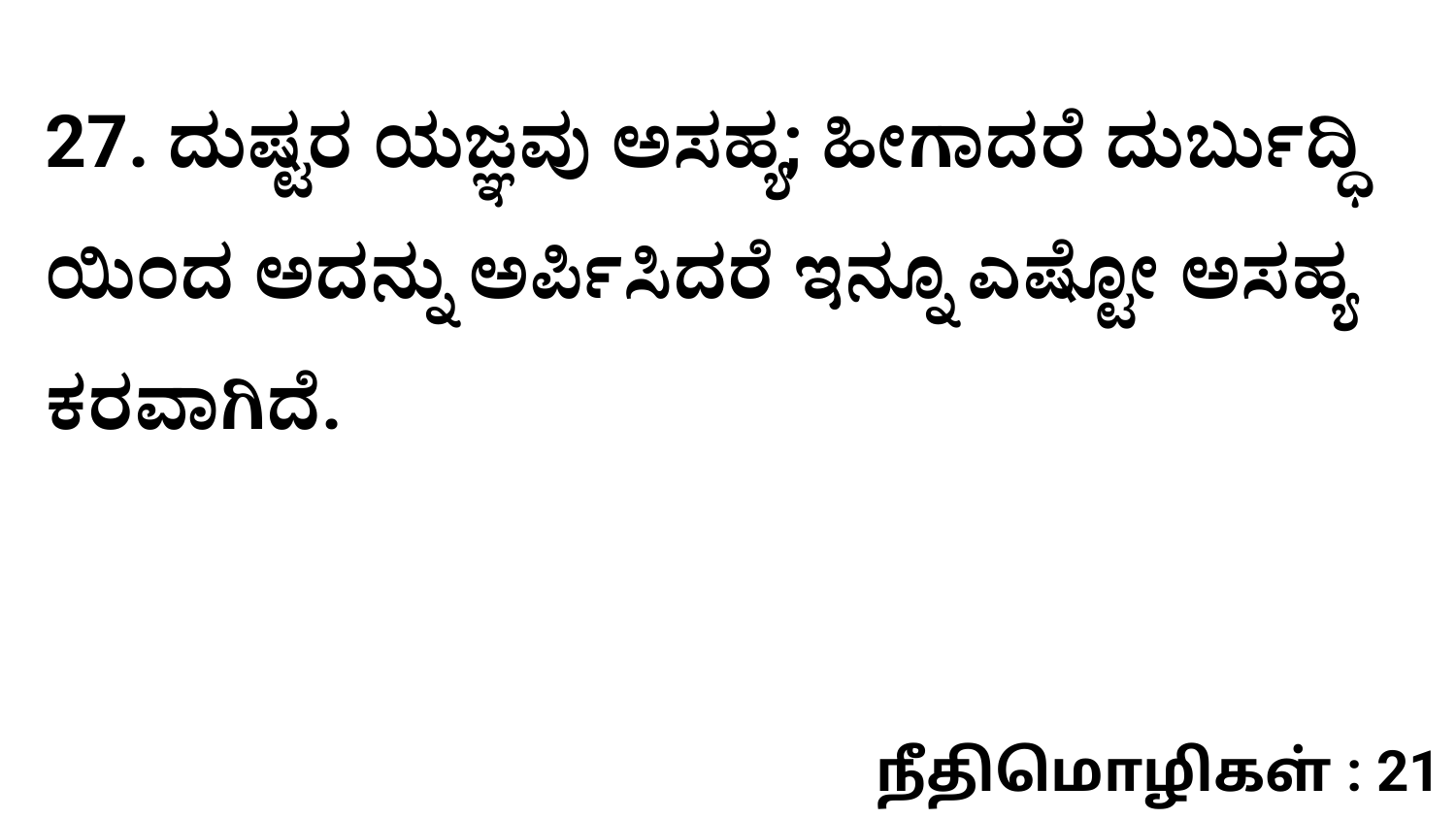

27. ದುಷ್ಟರ ಯಜ್ಞವು ಅಸಹ್ಯ; ಹೀಗಾದರೆ ದುರ್ಬುದ್ಧಿ ಯಿಂದ ಅದನ್ನು ಅರ್ಪಿಸಿದರೆ ಇನ್ನೂ ಎಷ್ಟೋ ಅಸಹ್ಯ ಕರವಾಗಿದೆ.
நீதிமொழிகள் : 21